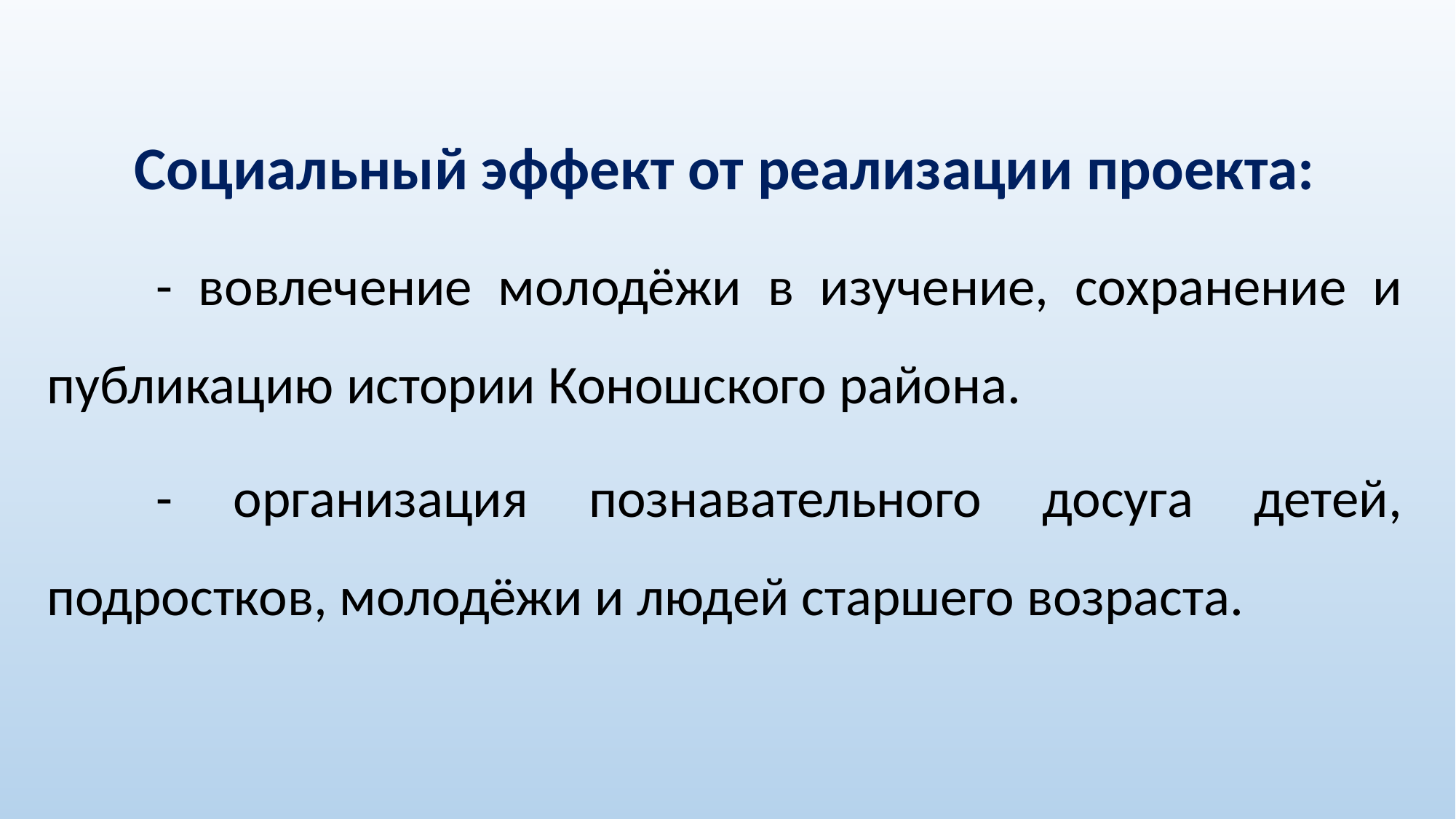

Социальный эффект от реализации проекта:
	- вовлечение молодёжи в изучение, сохранение и публикацию истории Коношского района.
	- организация познавательного досуга детей, подростков, молодёжи и людей старшего возраста.